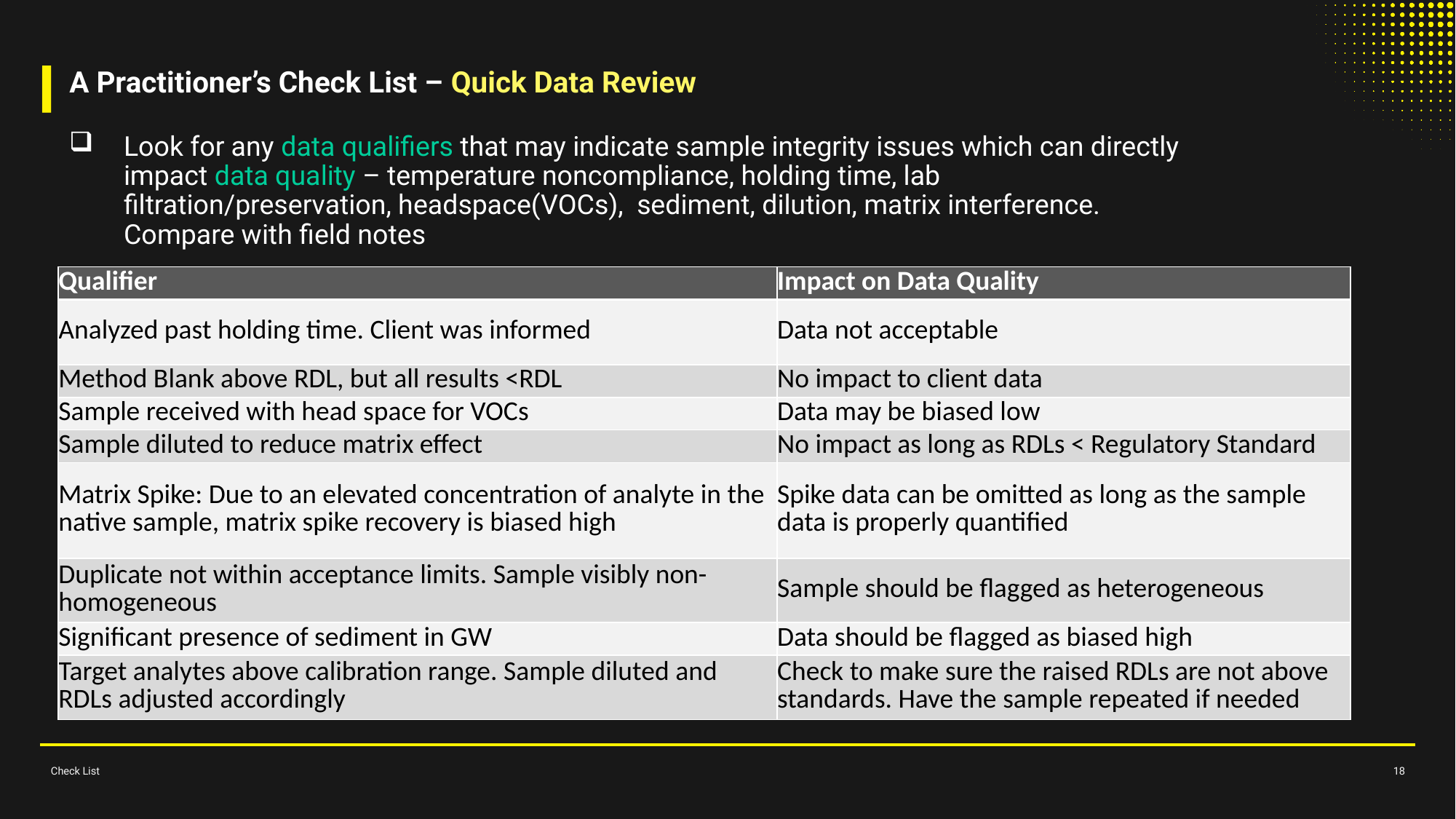

# A Practitioner’s Check List – Quick Data Review
Look for any data qualifiers that may indicate sample integrity issues which can directly impact data quality – temperature noncompliance, holding time, lab filtration/preservation, headspace(VOCs),  sediment, dilution, matrix interference. Compare with field notes
| Qualifier | Impact on Data Quality |
| --- | --- |
| Analyzed past holding time. Client was informed | Data not acceptable |
| Method Blank above RDL, but all results <RDL | No impact to client data |
| Sample received with head space for VOCs | Data may be biased low |
| Sample diluted to reduce matrix effect | No impact as long as RDLs < Regulatory Standard |
| Matrix Spike: Due to an elevated concentration of analyte in the native sample, matrix spike recovery is biased high | Spike data can be omitted as long as the sample data is properly quantified |
| Duplicate not within acceptance limits. Sample visibly non-homogeneous | Sample should be flagged as heterogeneous |
| Significant presence of sediment in GW | Data should be flagged as biased high |
| Target analytes above calibration range. Sample diluted and RDLs adjusted accordingly | Check to make sure the raised RDLs are not above standards. Have the sample repeated if needed |
Check List
18